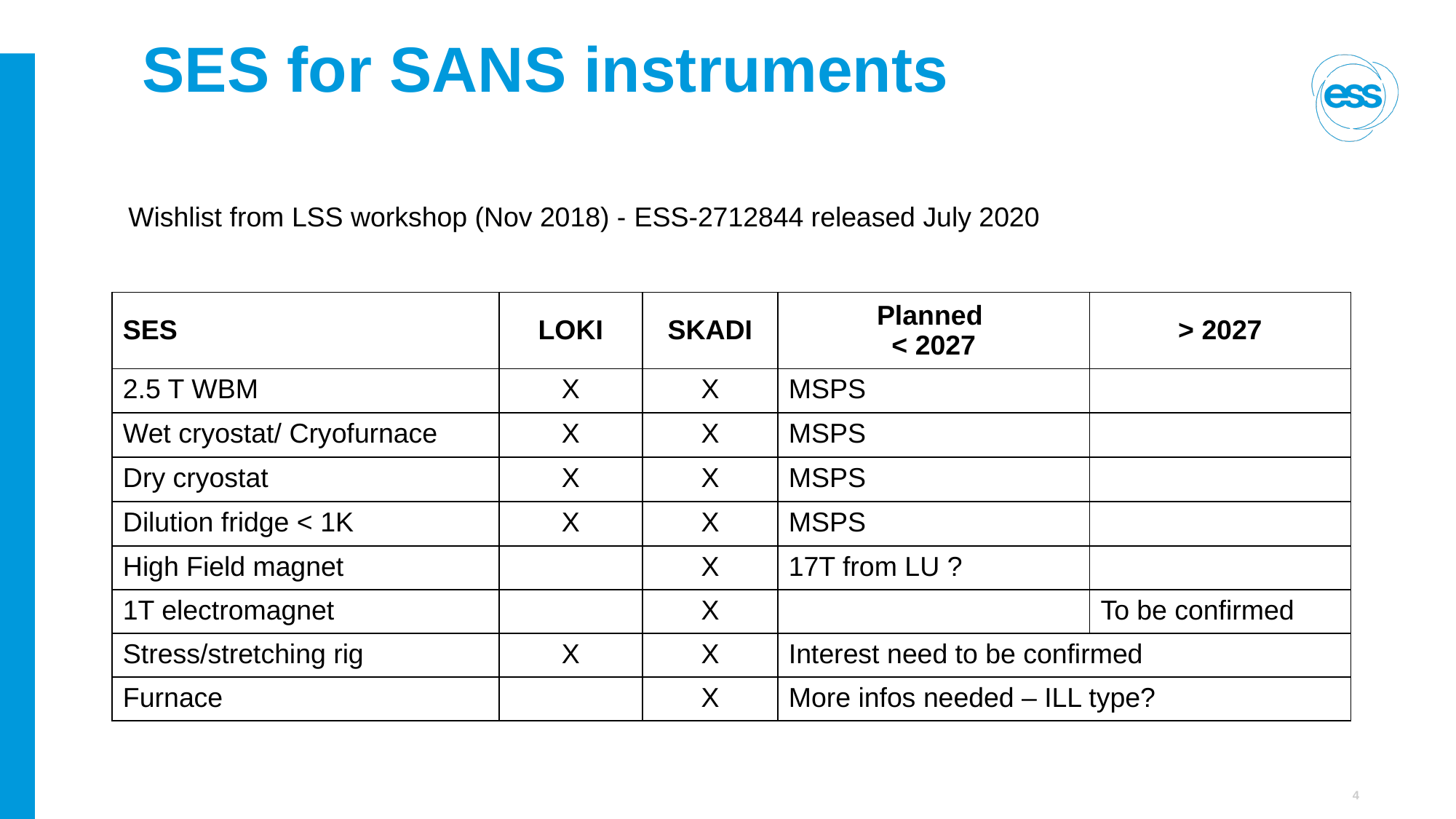

# SES for SANS instruments
Wishlist from LSS workshop (Nov 2018) - ESS-2712844 released July 2020
| SES | LOKI | SKADI | Planned < 2027 | > 2027 |
| --- | --- | --- | --- | --- |
| 2.5 T WBM | X | X | MSPS |  |
| Wet cryostat/ Cryofurnace | X | X | MSPS |  |
| Dry cryostat | X | X | MSPS |  |
| Dilution fridge < 1K | X | X | MSPS |  |
| High Field magnet |  | X | 17T from LU ? |  |
| 1T electromagnet |  | X |  | To be confirmed |
| Stress/stretching rig | X | X | Interest need to be confirmed |  |
| Furnace |  | X | More infos needed – ILL type? |  |
4